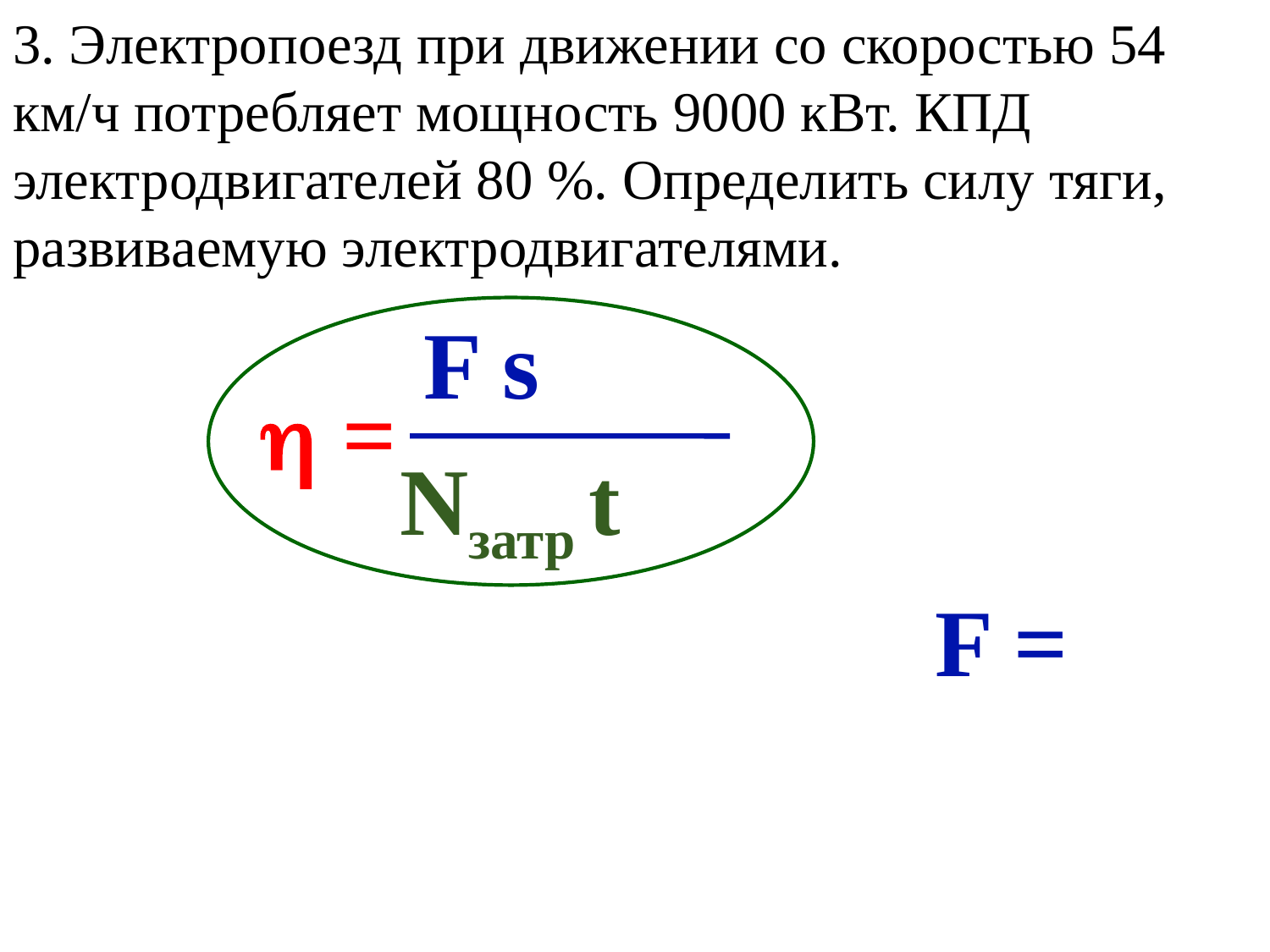

3. Электропоезд при движении со скоростью 54 км/ч потребляет мощность 9000 кВт. КПД электродвигателей 80 %. Определить силу тяги, развиваемую электродвигателями.

   F s
η =
 Nзатр t

F =